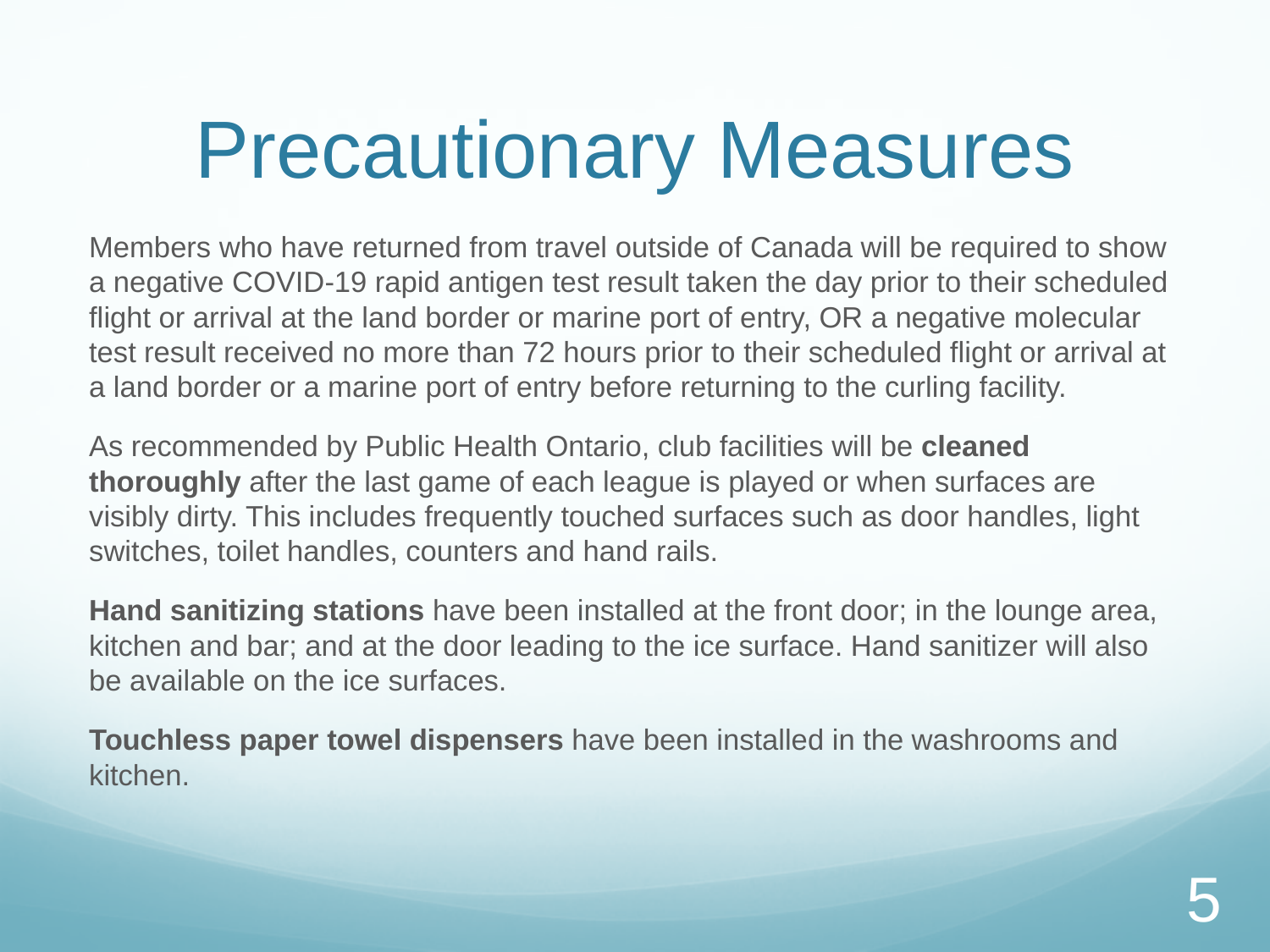

# Precautionary Measures
Members who have returned from travel outside of Canada will be required to show a negative COVID-19 rapid antigen test result taken the day prior to their scheduled flight or arrival at the land border or marine port of entry, OR a negative molecular test result received no more than 72 hours prior to their scheduled flight or arrival at a land border or a marine port of entry before returning to the curling facility.
As recommended by Public Health Ontario, club facilities will be cleaned thoroughly after the last game of each league is played or when surfaces are visibly dirty. This includes frequently touched surfaces such as door handles, light switches, toilet handles, counters and hand rails.
Hand sanitizing stations have been installed at the front door; in the lounge area, kitchen and bar; and at the door leading to the ice surface. Hand sanitizer will also be available on the ice surfaces.
Touchless paper towel dispensers have been installed in the washrooms and kitchen.
5